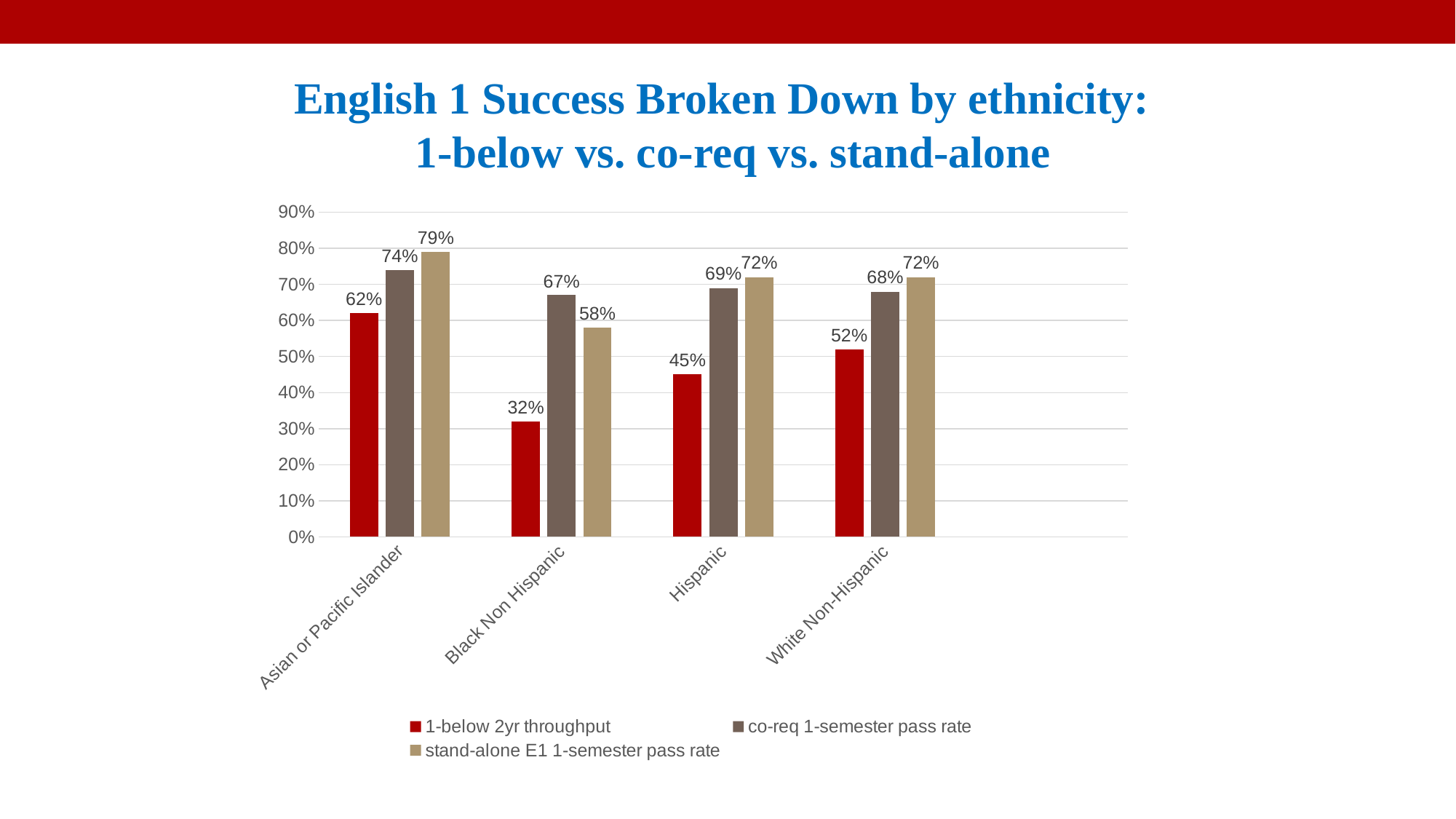

# English 1 Success Broken Down by ethnicity: 1-below vs. co-req vs. stand-alone

### Chart

| Category | 1-below 2yr throughput | co-req 1-semester pass rate | stand-alone E1 1-semester pass rate |
|---|---|---|---|
| Asian or Pacific Islander | 0.62 | 0.74 | 0.79 |
| Black Non Hispanic | 0.32 | 0.67 | 0.58 |
| Hispanic | 0.45 | 0.69 | 0.72 |
| White Non-Hispanic | 0.52 | 0.68 | 0.72 |